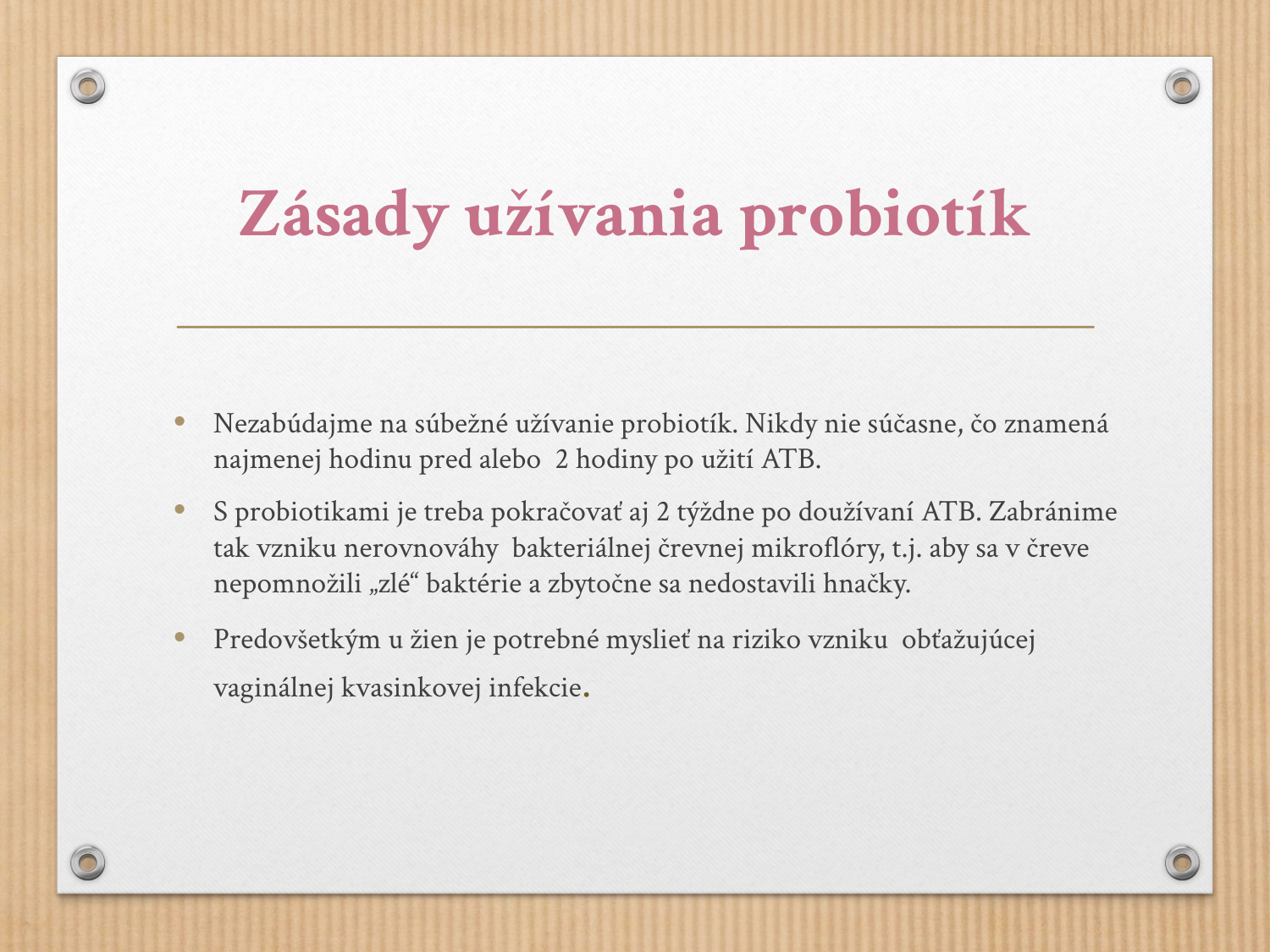

# Zásady užívania probiotík
Nezabúdajme na súbežné užívanie probiotík. Nikdy nie súčasne, čo znamená najmenej hodinu pred alebo  2 hodiny po užití ATB.
S probiotikami je treba pokračovať aj 2 týždne po doužívaní ATB. Zabránime tak vzniku nerovnováhy  bakteriálnej črevnej mikroflóry, t.j. aby sa v čreve nepomnožili „zlé“ baktérie a zbytočne sa nedostavili hnačky.
Predovšetkým u žien je potrebné myslieť na riziko vzniku  obťažujúcej vaginálnej kvasinkovej infekcie.